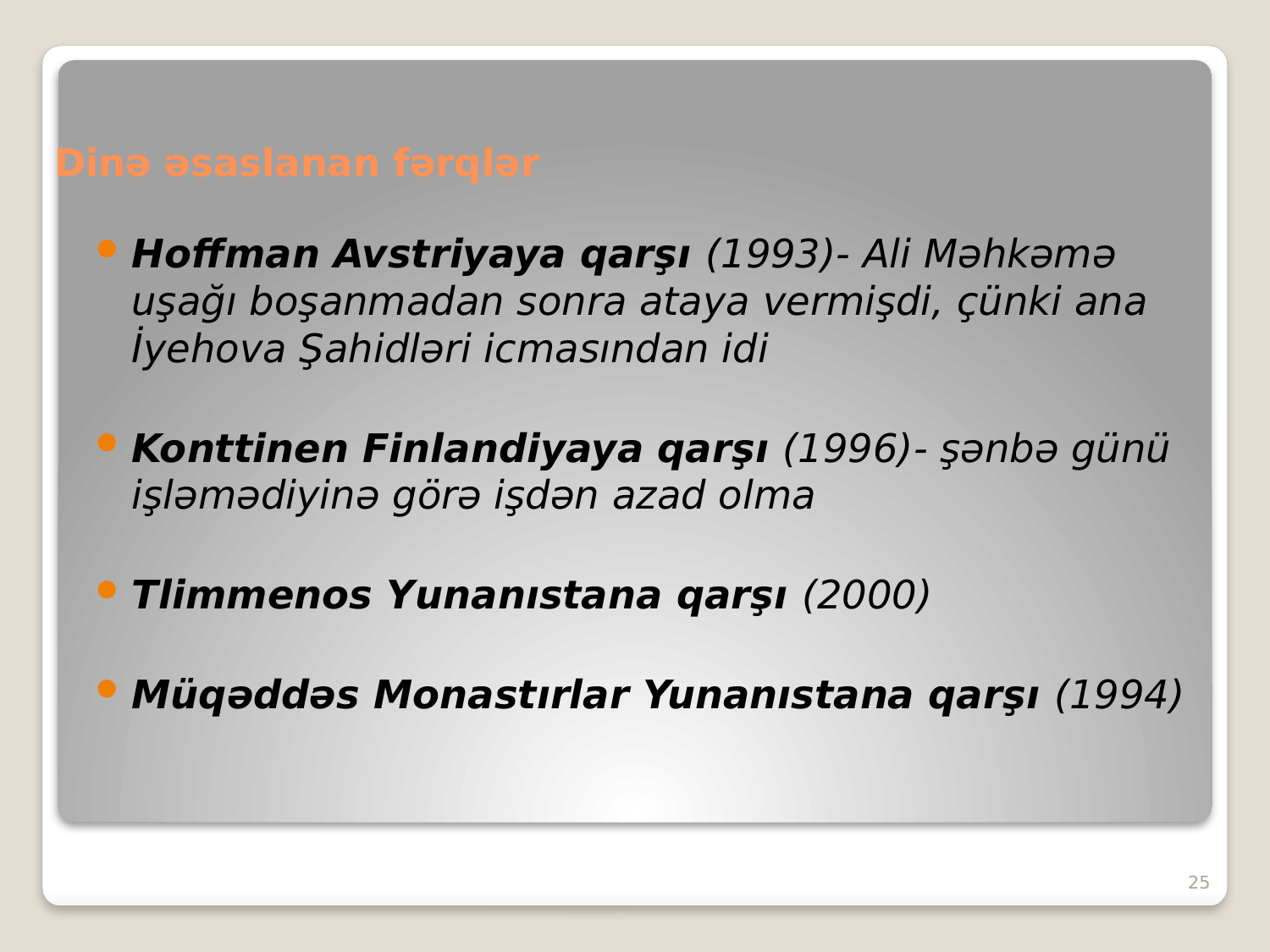

# Dinə əsaslanan fərqlər
Hoffman Avstriyaya qarşı (1993)- Ali Məhkəmə uşağı boşanmadan sonra ataya vermişdi, çünki ana  İyehova Şahidləri icmasından idi

Konttinen Finlandiyaya qarşı (1996)- şənbə günü işləmədiyinə görə işdən azad olma

Tlimmenos Yunanıstana qarşı (2000)

Müqəddəs Monastırlar Yunanıstana qarşı (1994)
25